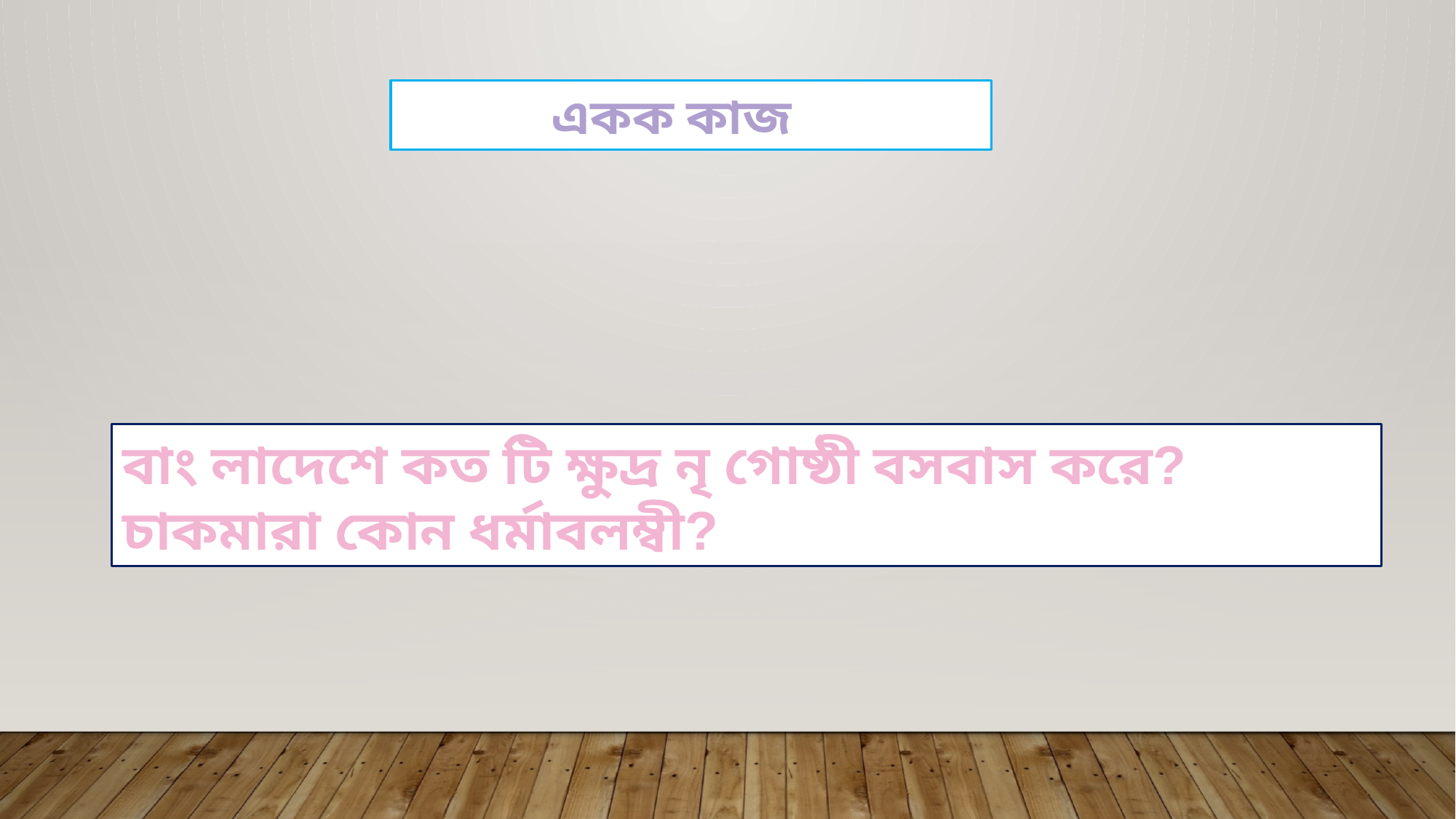

একক কাজ
বাং লাদেশে কত টি ক্ষুদ্র নৃ গোষ্ঠী বসবাস করে?
চাকমারা কোন ধর্মাবলম্বী?